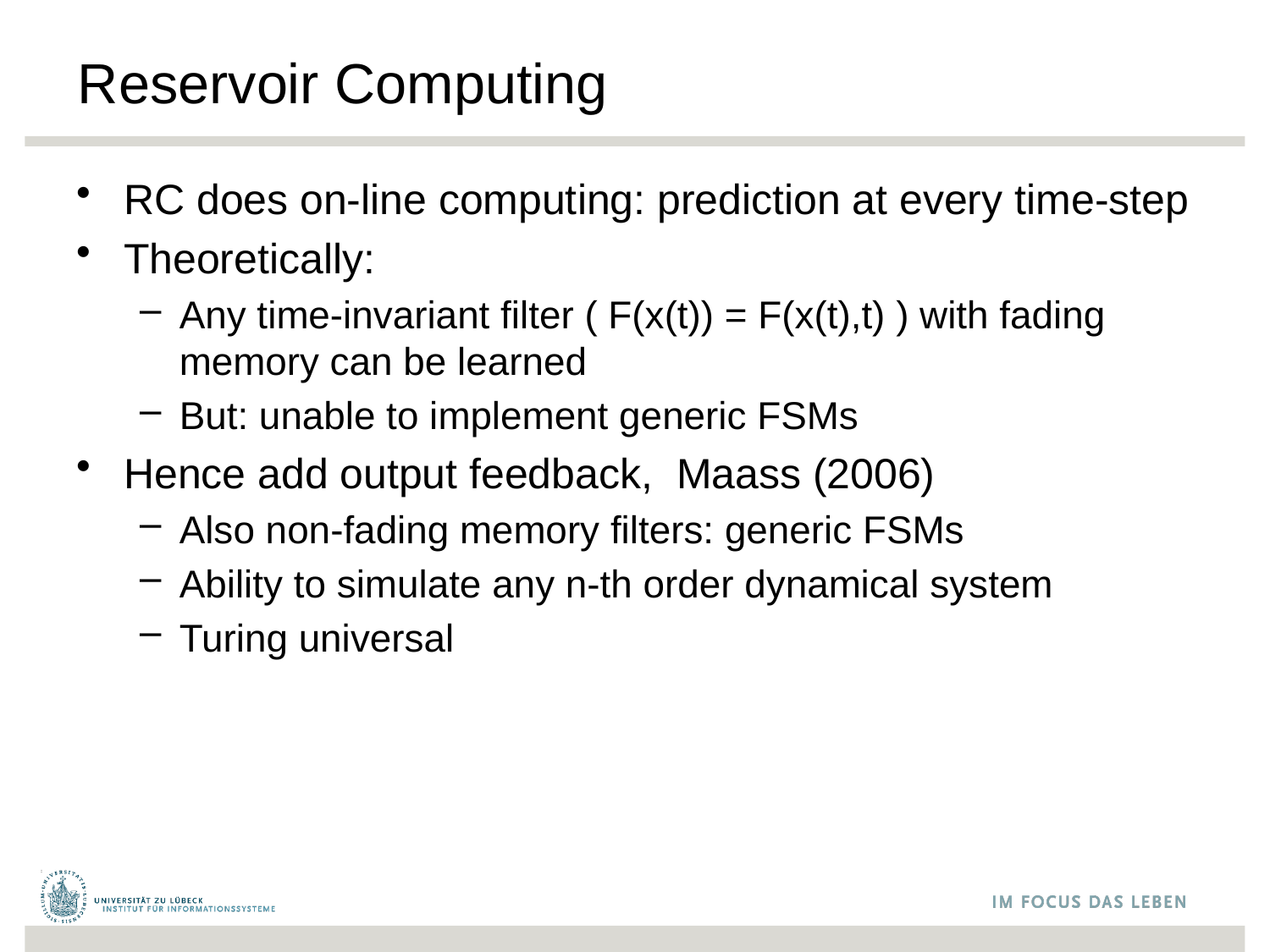

# Reservoir Computing
RC does on-line computing: prediction at every time-step
Theoretically:
Any time-invariant filter ( F(x(t)) = F(x(t),t) ) with fading memory can be learned
But: unable to implement generic FSMs
Hence add output feedback,  Maass (2006)
Also non-fading memory filters: generic FSMs
Ability to simulate any n-th order dynamical system
Turing universal